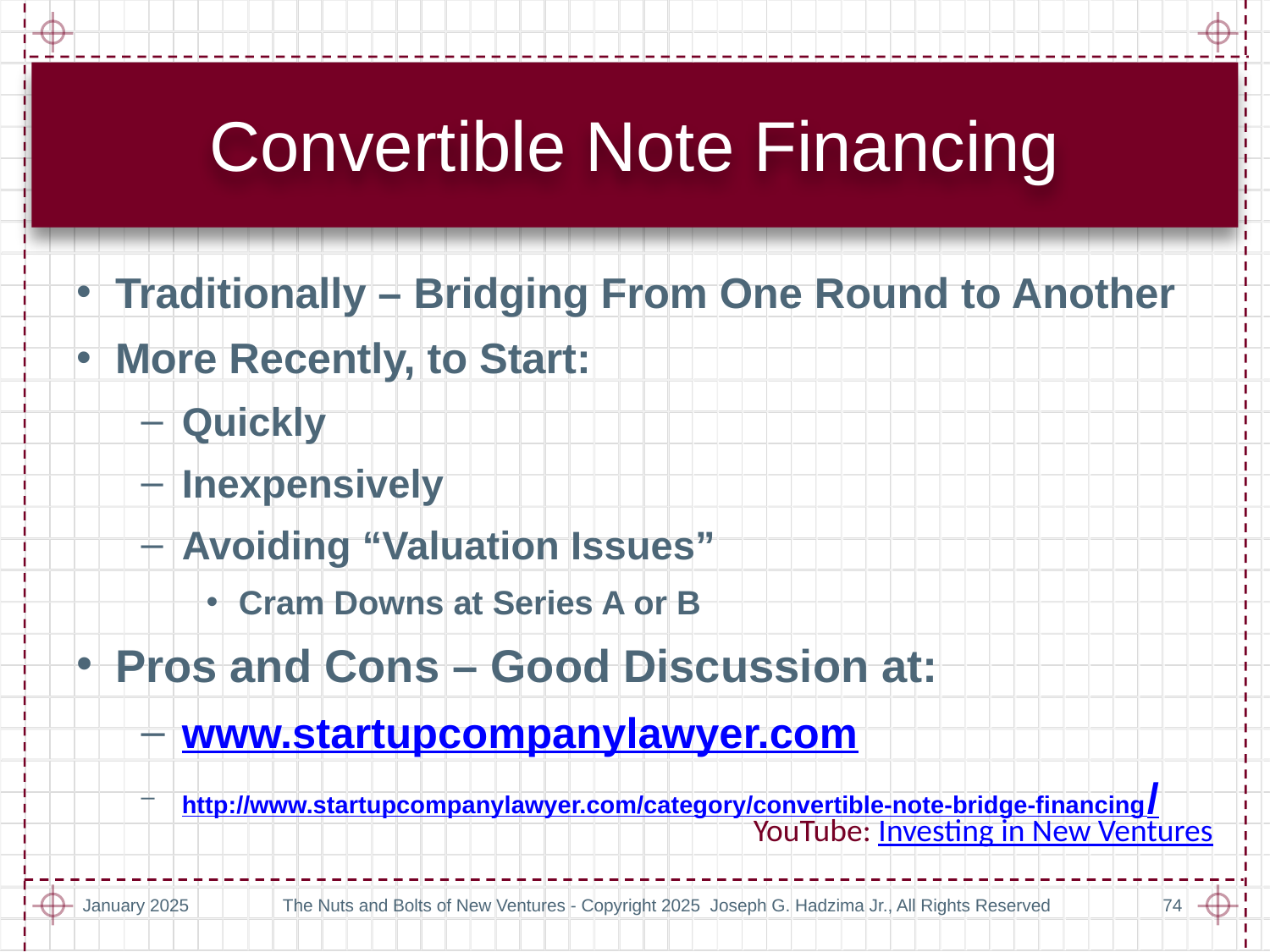

# Convertible Note Financing
Traditionally – Bridging From One Round to Another
More Recently, to Start:
Quickly
Inexpensively
Avoiding “Valuation Issues”
Cram Downs at Series A or B
Pros and Cons – Good Discussion at:
www.startupcompanylawyer.com
http://www.startupcompanylawyer.com/category/convertible-note-bridge-financing/
YouTube: Investing in New Ventures
January 2025
The Nuts and Bolts of New Ventures - Copyright 2025  Joseph G. Hadzima Jr., All Rights Reserved
74